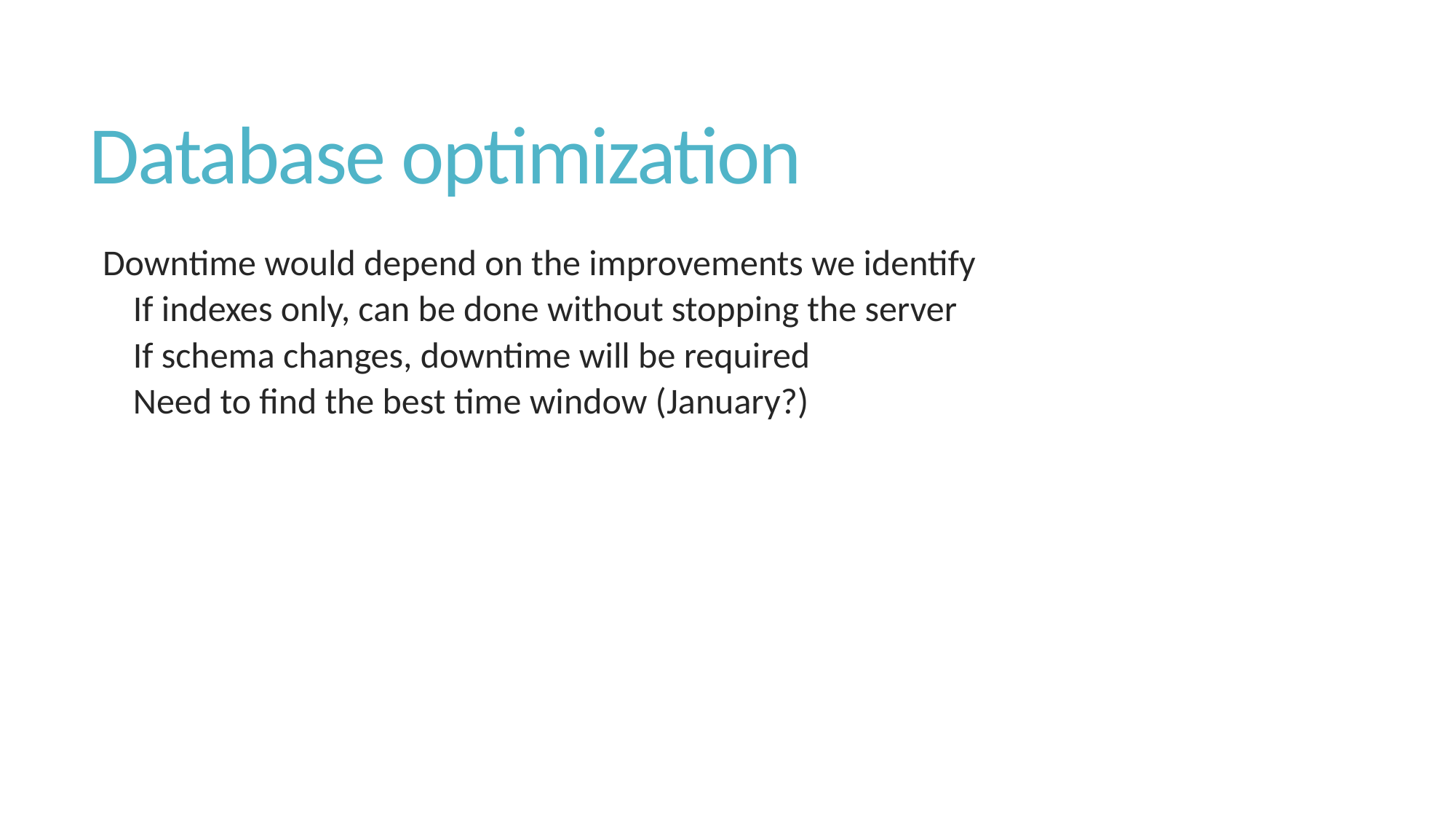

# Database optimization
Downtime would depend on the improvements we identify
If indexes only, can be done without stopping the server
If schema changes, downtime will be required
Need to find the best time window (January?)